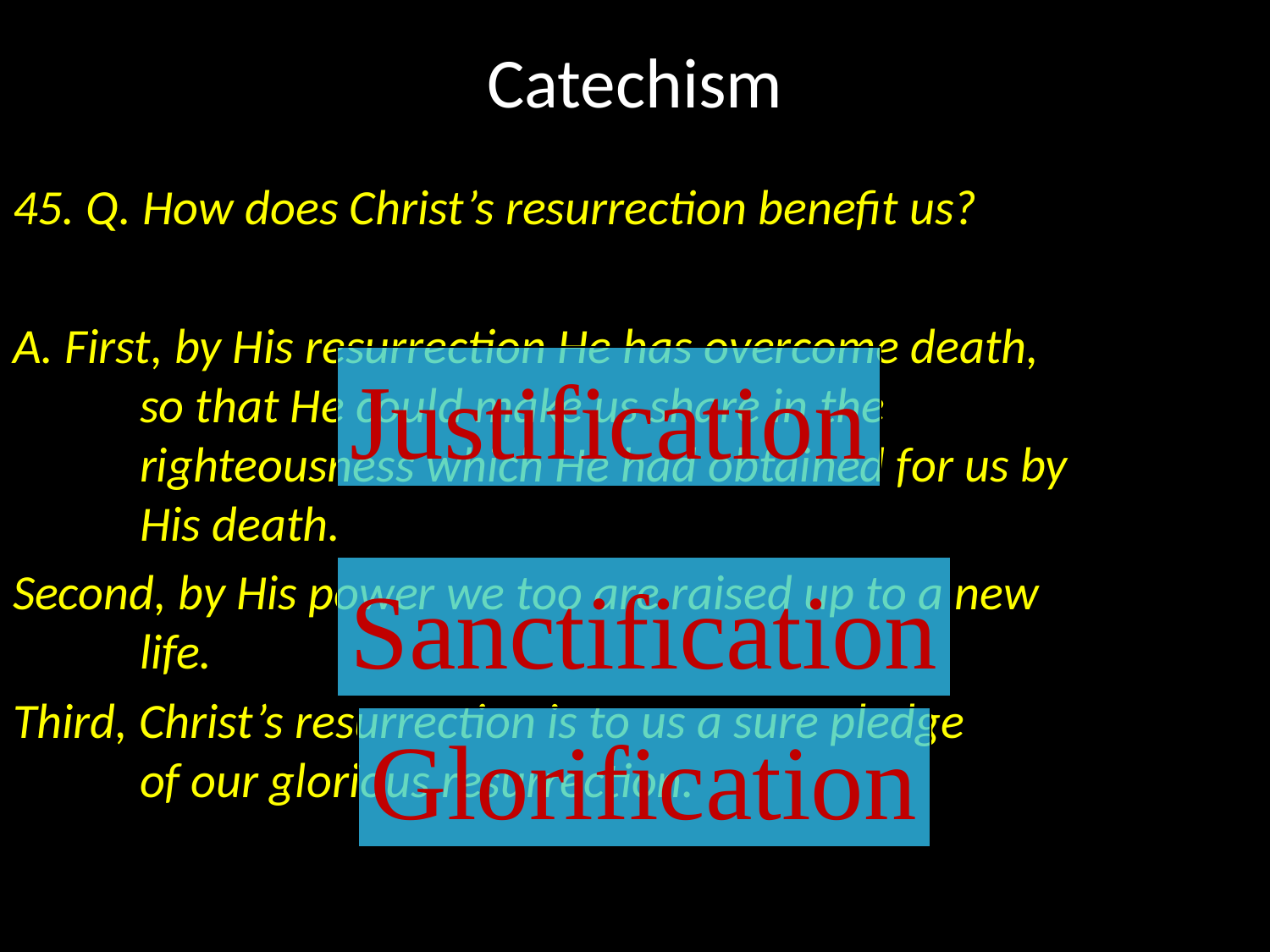

# Catechism
45. Q. How does Christ’s resurrection benefit us?

A. First, by His resurrection He has overcome death,
	so that He could make us share in the
	righteousness which He had obtained for us by
	His death.
Second, by His power we too are raised up to a new
	life.
Third, Christ’s resurrection is to us a sure pledge
	of our glorious resurrection.
Justification
Sanctification
Glorification